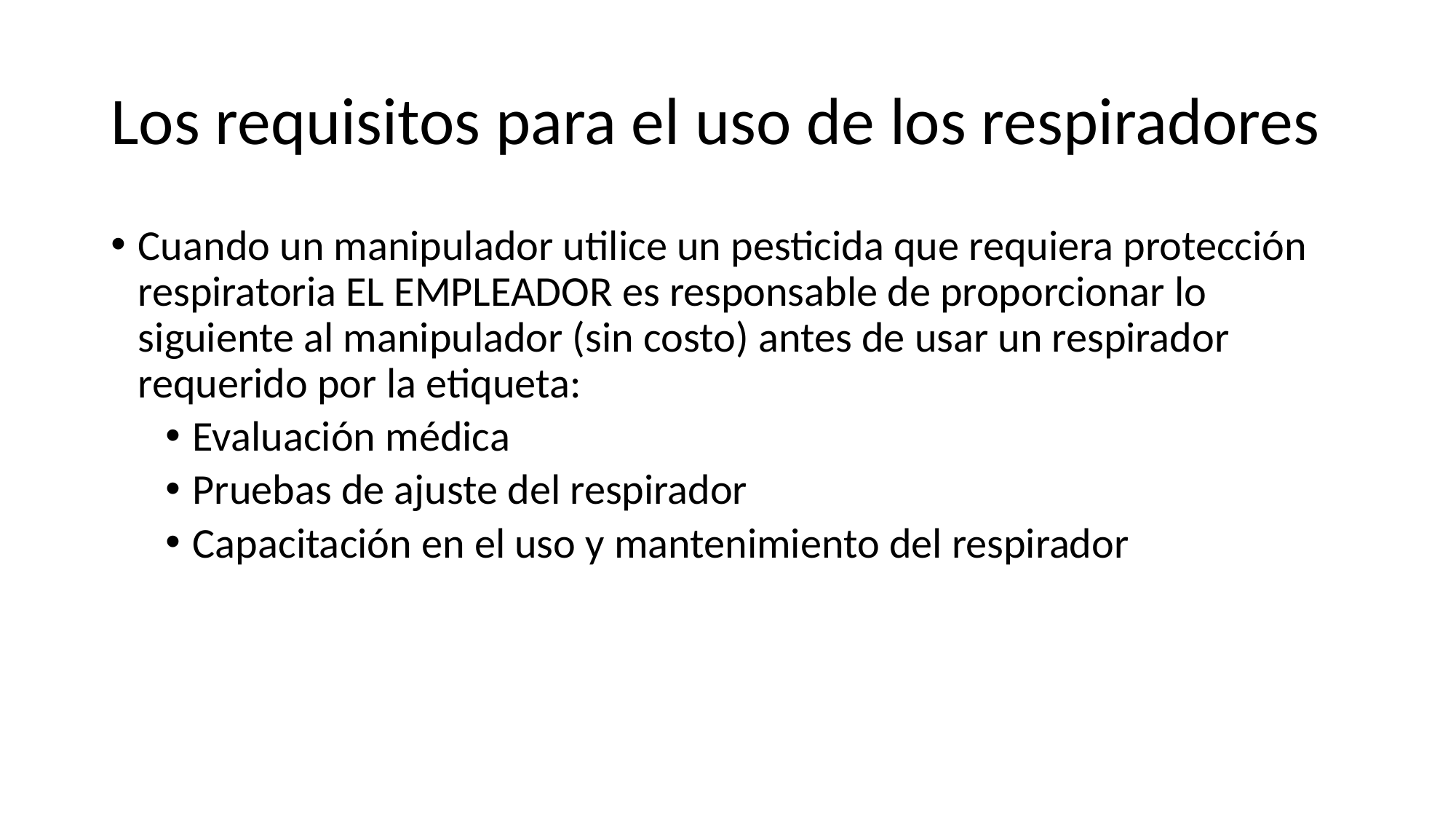

# Los requisitos para el uso de los respiradores
Cuando un manipulador utilice un pesticida que requiera protección respiratoria EL EMPLEADOR es responsable de proporcionar lo siguiente al manipulador (sin costo) antes de usar un respirador requerido por la etiqueta:
Evaluación médica
Pruebas de ajuste del respirador
Capacitación en el uso y mantenimiento del respirador